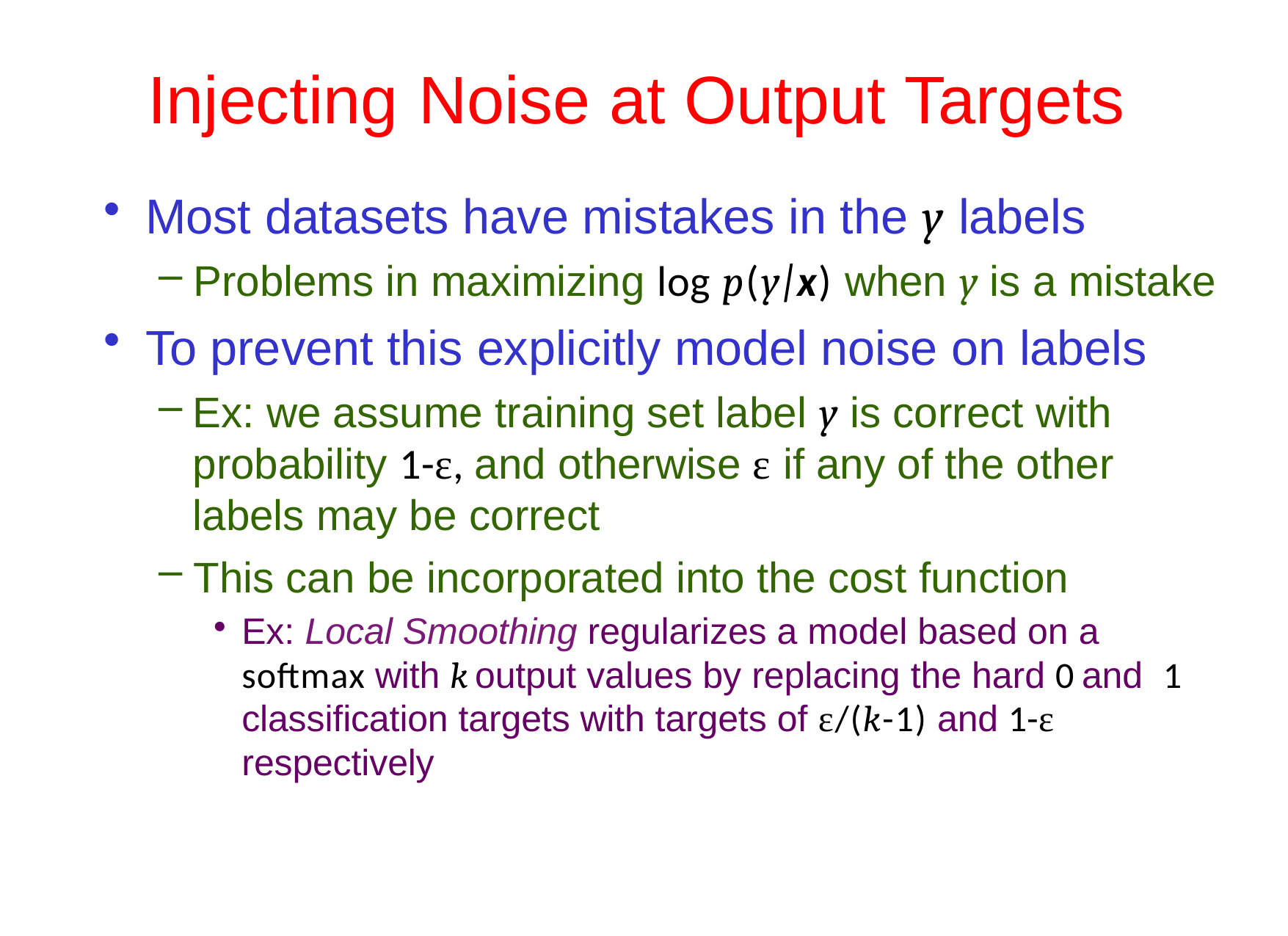

# Injecting	Noise at Output Targets
Most datasets have mistakes in the y labels
Problems in maximizing log p(y|x) when y is a mistake
To prevent this explicitly model noise on labels
Ex: we assume training set label y is correct with  probability 1-ε, and otherwise ε if any of the other labels may be correct
This can be incorporated into the cost function
Ex: Local Smoothing regularizes a model based on a  softmax with k output values by replacing the hard 0 and  1 classification targets with targets of ε/(k-1) and 1-ε  respectively